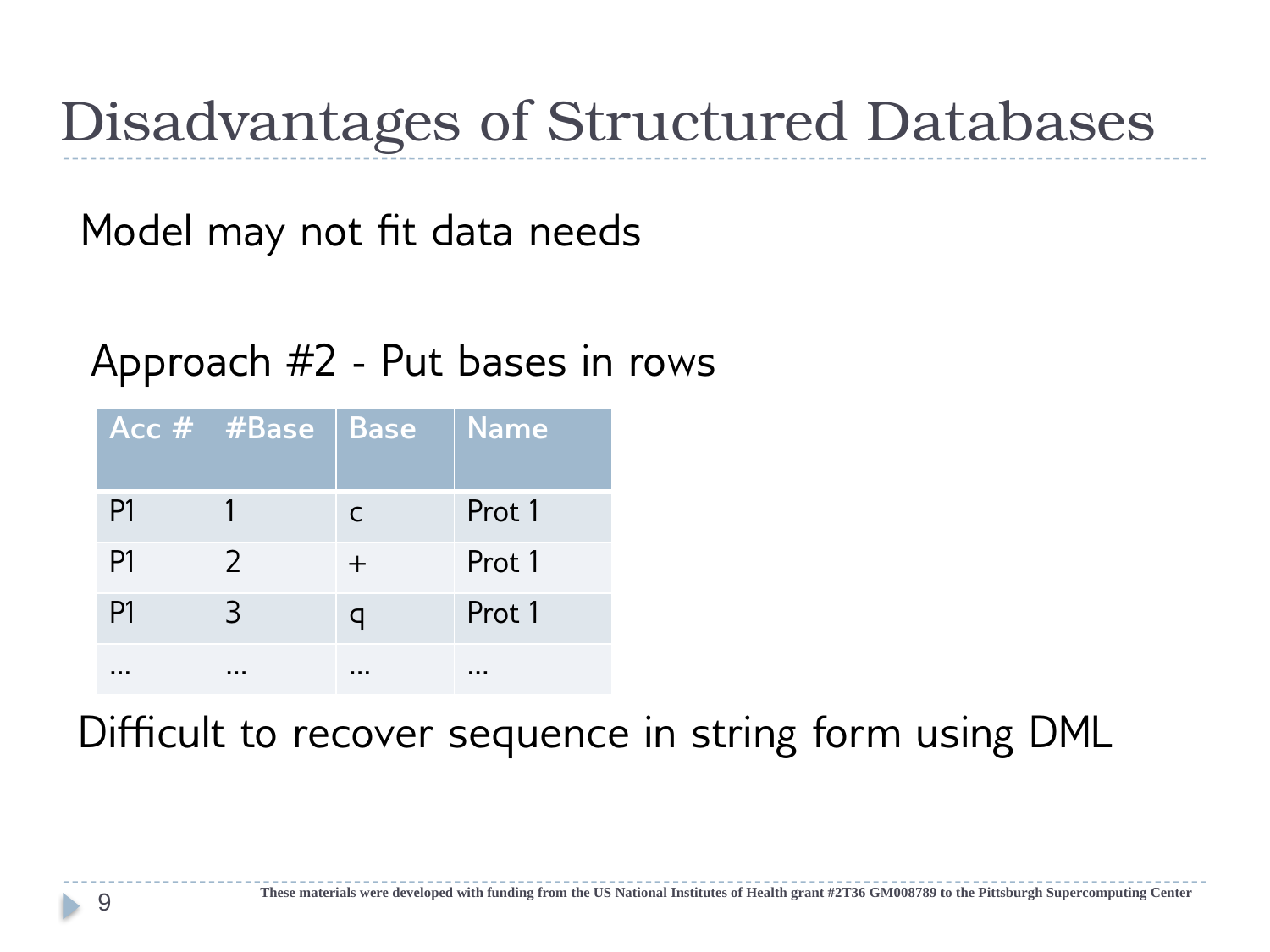

# Disadvantages of Structured Databases
Model may not fit data needs
Approach #2 - Put bases in rows
| Acc # | #Base | Base | Name |
| --- | --- | --- | --- |
| P1 | 1 | c | Prot 1 |
| P1 | 2 | + | Prot 1 |
| P1 | 3 | q | Prot 1 |
| … | … | … | … |
Difficult to recover sequence in string form using DML

These materials were developed with funding from the US National Institutes of Health grant #2T36 GM008789 to the Pittsburgh Supercomputing Center
9